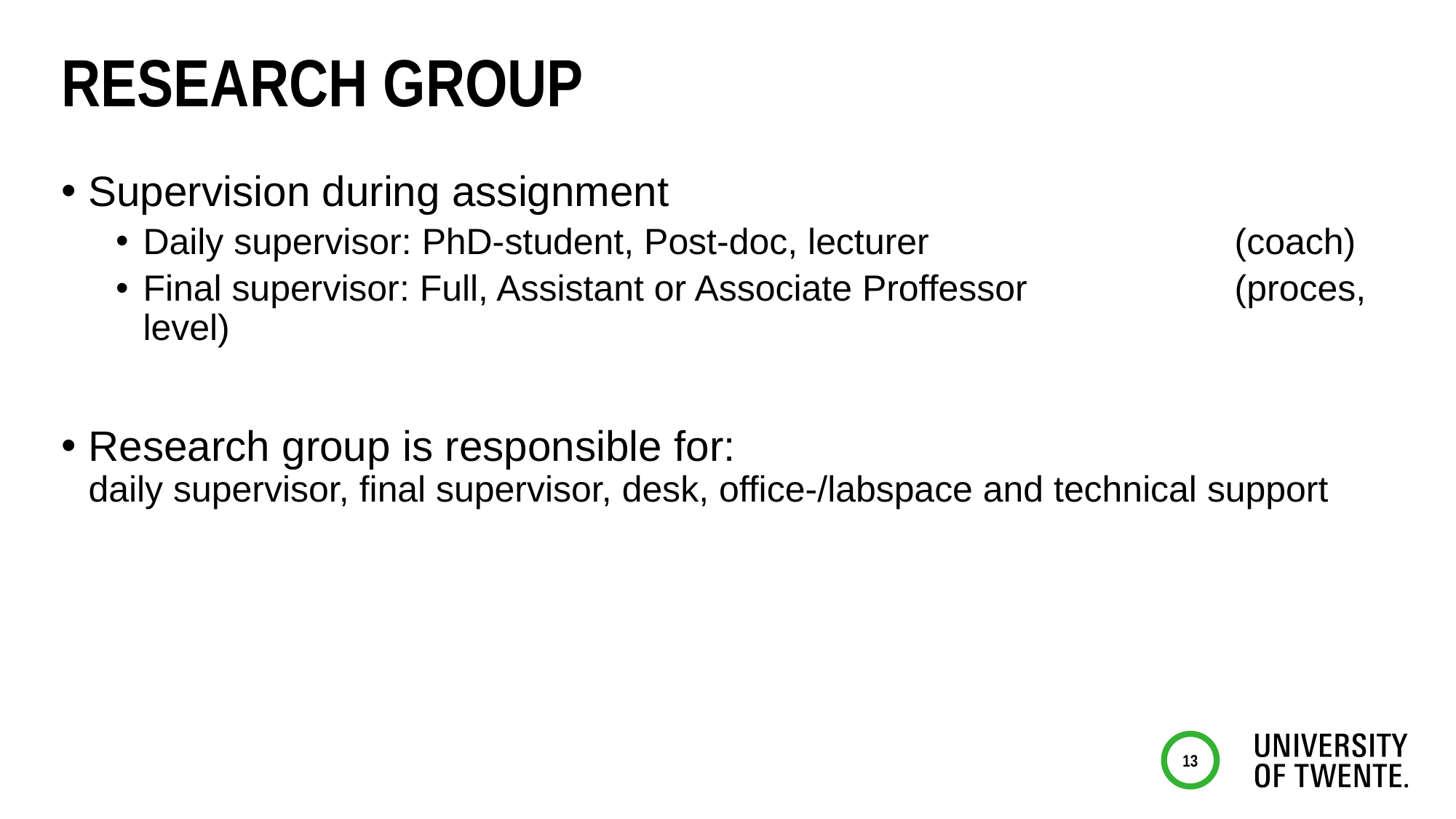

# Research group
Supervision during assignment
Daily supervisor: PhD-student, Post-doc, lecturer			(coach)
Final supervisor: Full, Assistant or Associate Proffessor		(proces, level)

Research group is responsible for:
daily supervisor, final supervisor, desk, office-/labspace and technical support

13